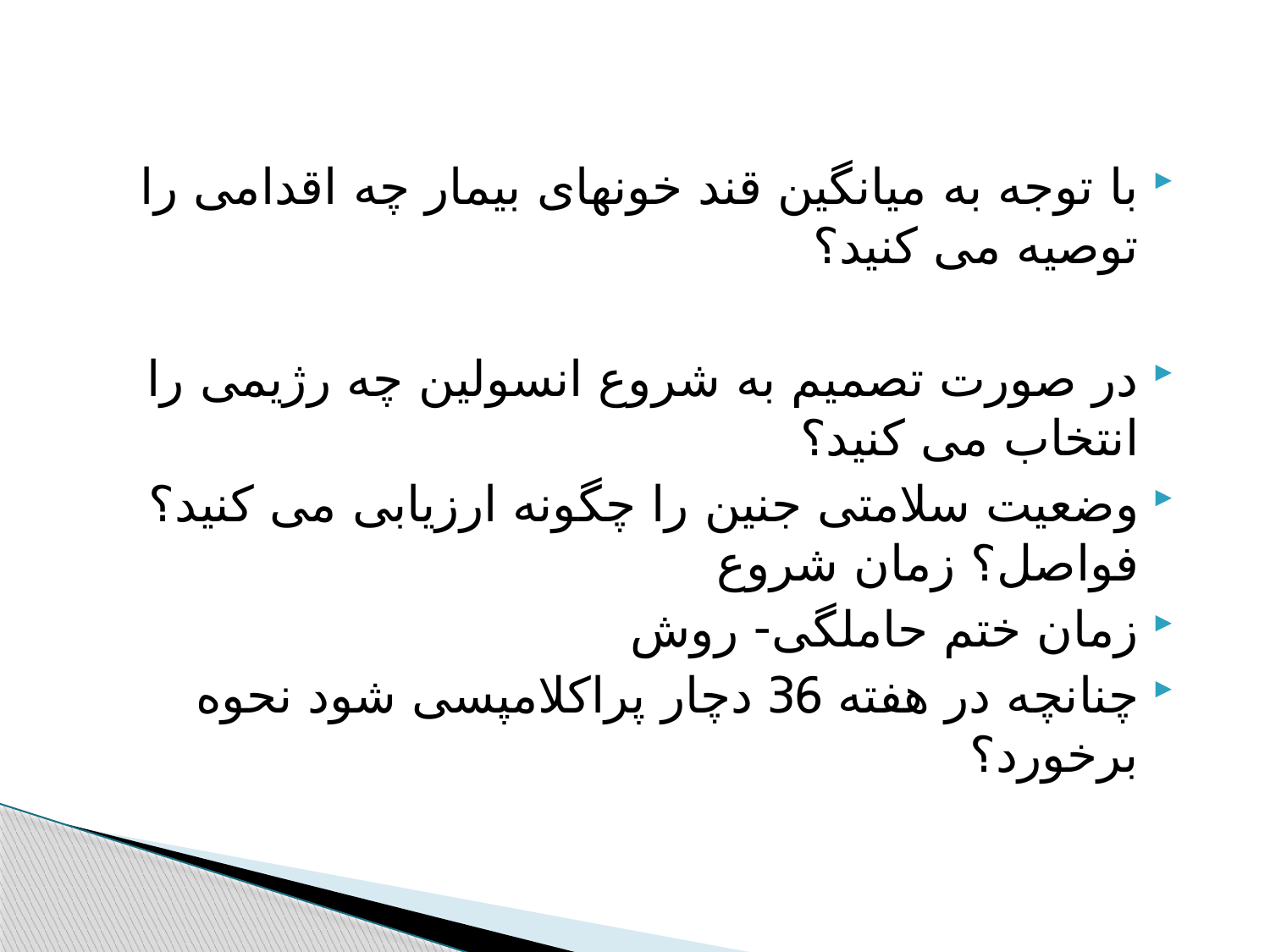

با توجه به میانگین قند خونهای بیمار چه اقدامی را توصیه می کنید؟

در صورت تصمیم به شروع انسولین چه رژیمی را انتخاب می کنید؟
وضعیت سلامتی جنین را چگونه ارزیابی می کنید؟ فواصل؟ زمان شروع
زمان ختم حاملگی- روش
چنانچه در هفته 36 دچار پراکلامپسی شود نحوه برخورد؟